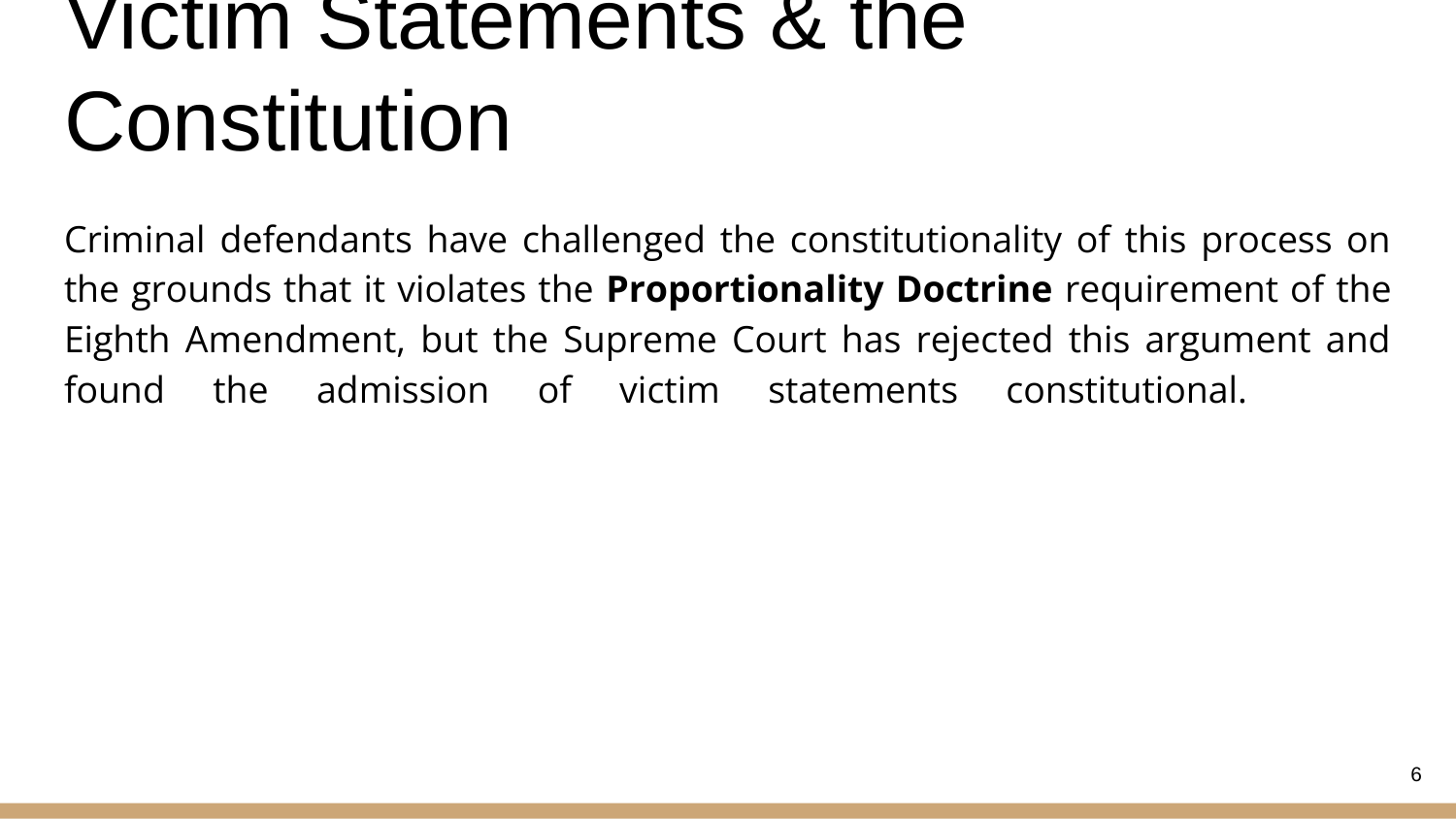

# Victim Statements & the Constitution
Criminal defendants have challenged the constitutionality of this process on the grounds that it violates the Proportionality Doctrine requirement of the Eighth Amendment, but the Supreme Court has rejected this argument and found the admission of victim statements constitutional.
6